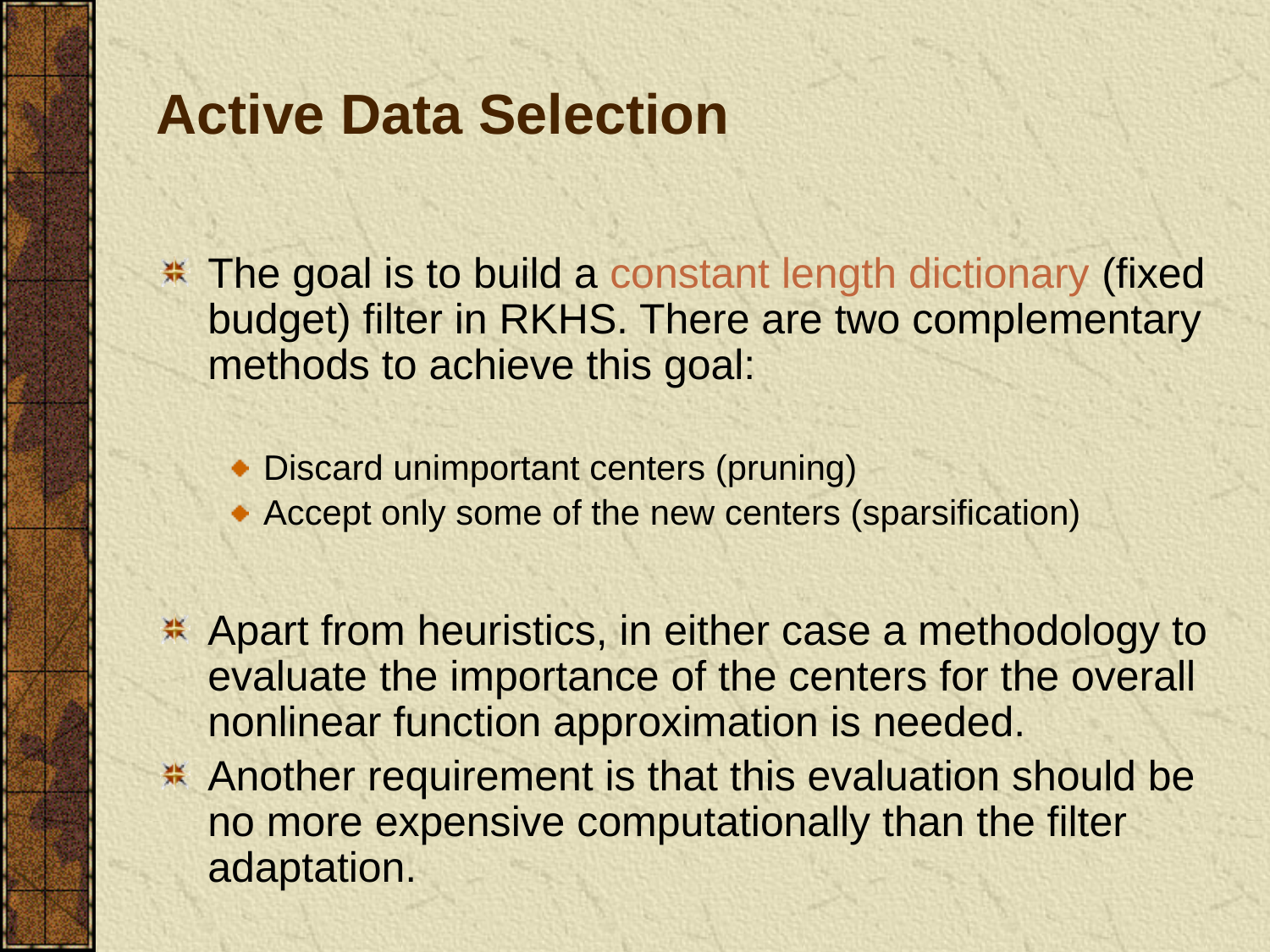

# Active Data Selection
The goal is to build a constant length dictionary (fixed budget) filter in RKHS. There are two complementary methods to achieve this goal:

Discard unimportant centers (pruning)
Accept only some of the new centers (sparsification)

Apart from heuristics, in either case a methodology to evaluate the importance of the centers for the overall nonlinear function approximation is needed.
Another requirement is that this evaluation should be no more expensive computationally than the filter adaptation.